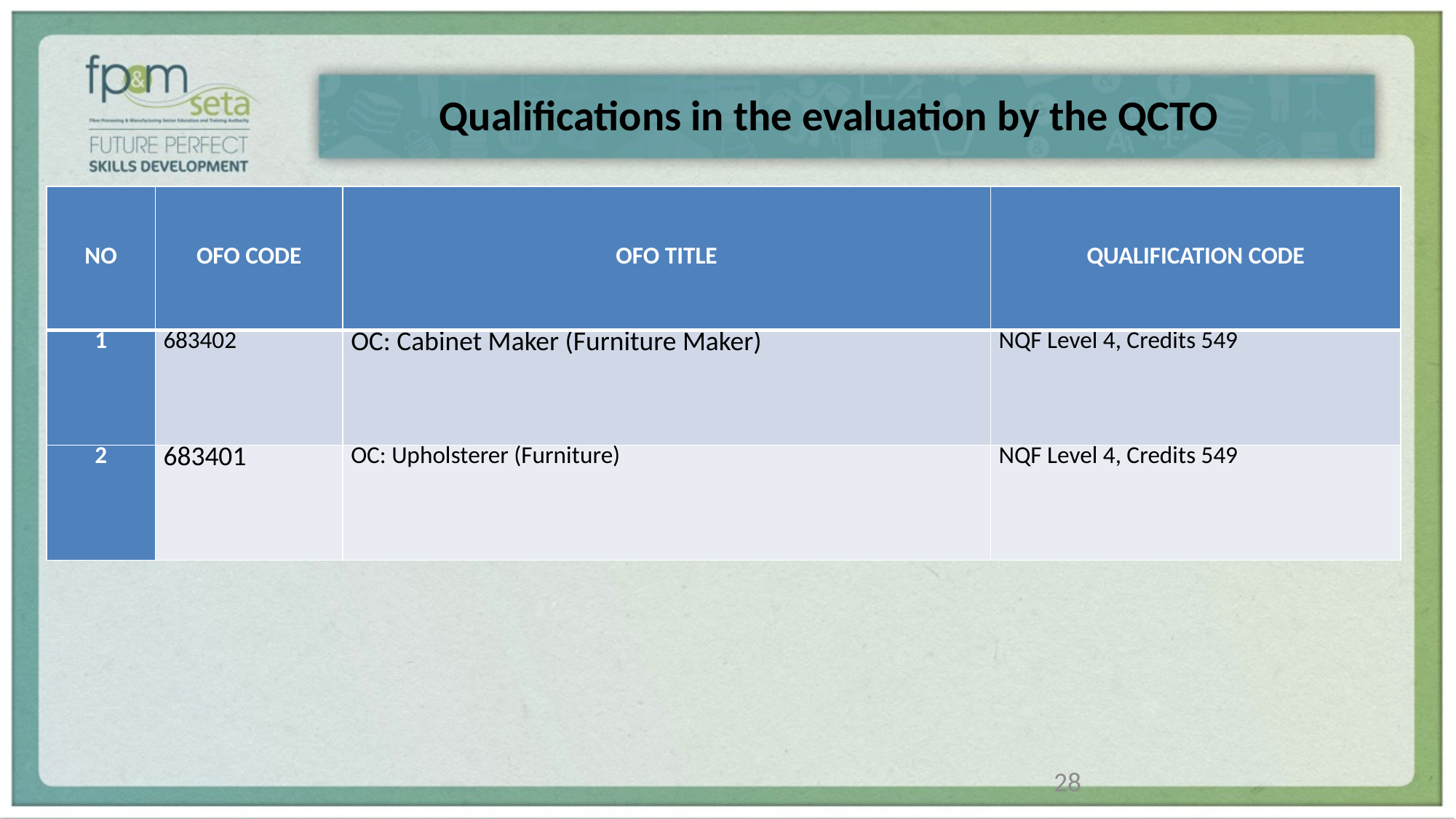

Qualifications in the evaluation by the QCTO

#
| NO | OFO CODE | OFO TITLE | QUALIFICATION CODE |
| --- | --- | --- | --- |
| 1 | 683402 | OC: Cabinet Maker (Furniture Maker) | NQF Level 4, Credits 549 |
| 2 | 683401 | OC: Upholsterer (Furniture) | NQF Level 4, Credits 549 |
28